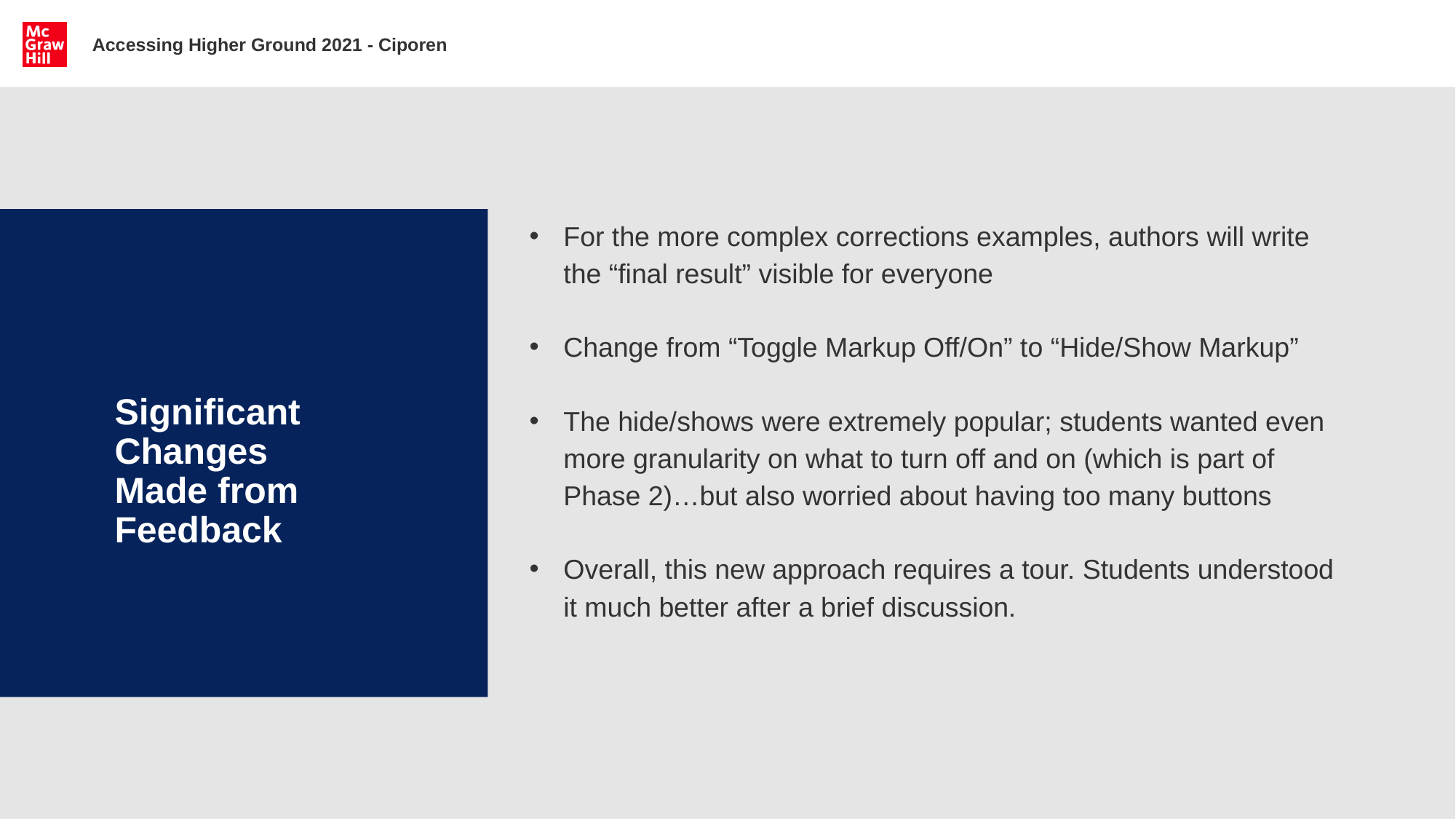

Accessing Higher Ground 2021 - Ciporen
For the more complex corrections examples, authors will write the “final result” visible for everyone
Change from “Toggle Markup Off/On” to “Hide/Show Markup”
The hide/shows were extremely popular; students wanted even more granularity on what to turn off and on (which is part of Phase 2)…but also worried about having too many buttons
Overall, this new approach requires a tour. Students understood it much better after a brief discussion.

# Significant Changes Made from Feedback